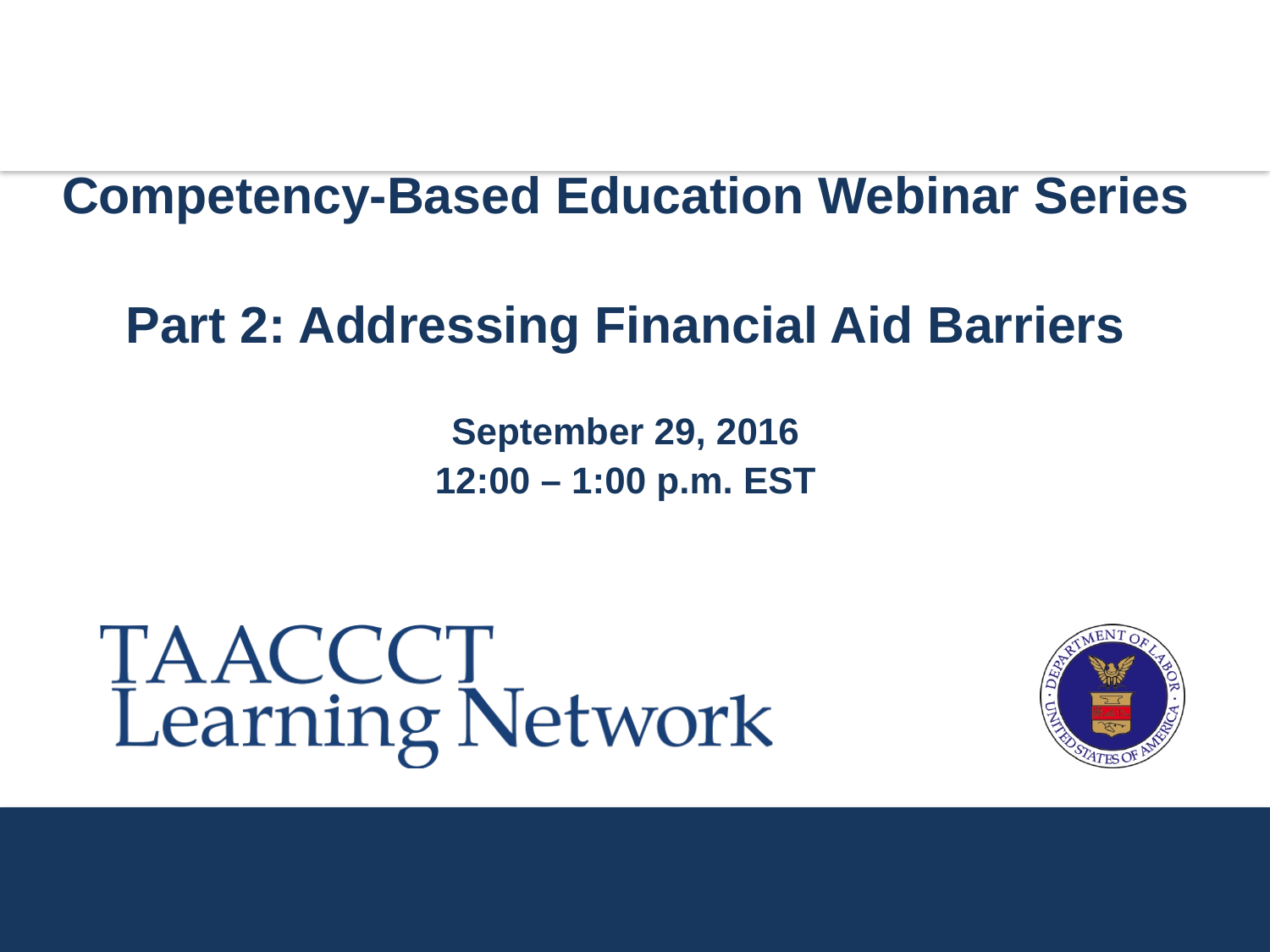

Competency-Based Education Webinar Series

Part 2: Addressing Financial Aid Barriers

September 29, 2016
12:00 – 1:00 p.m. EST